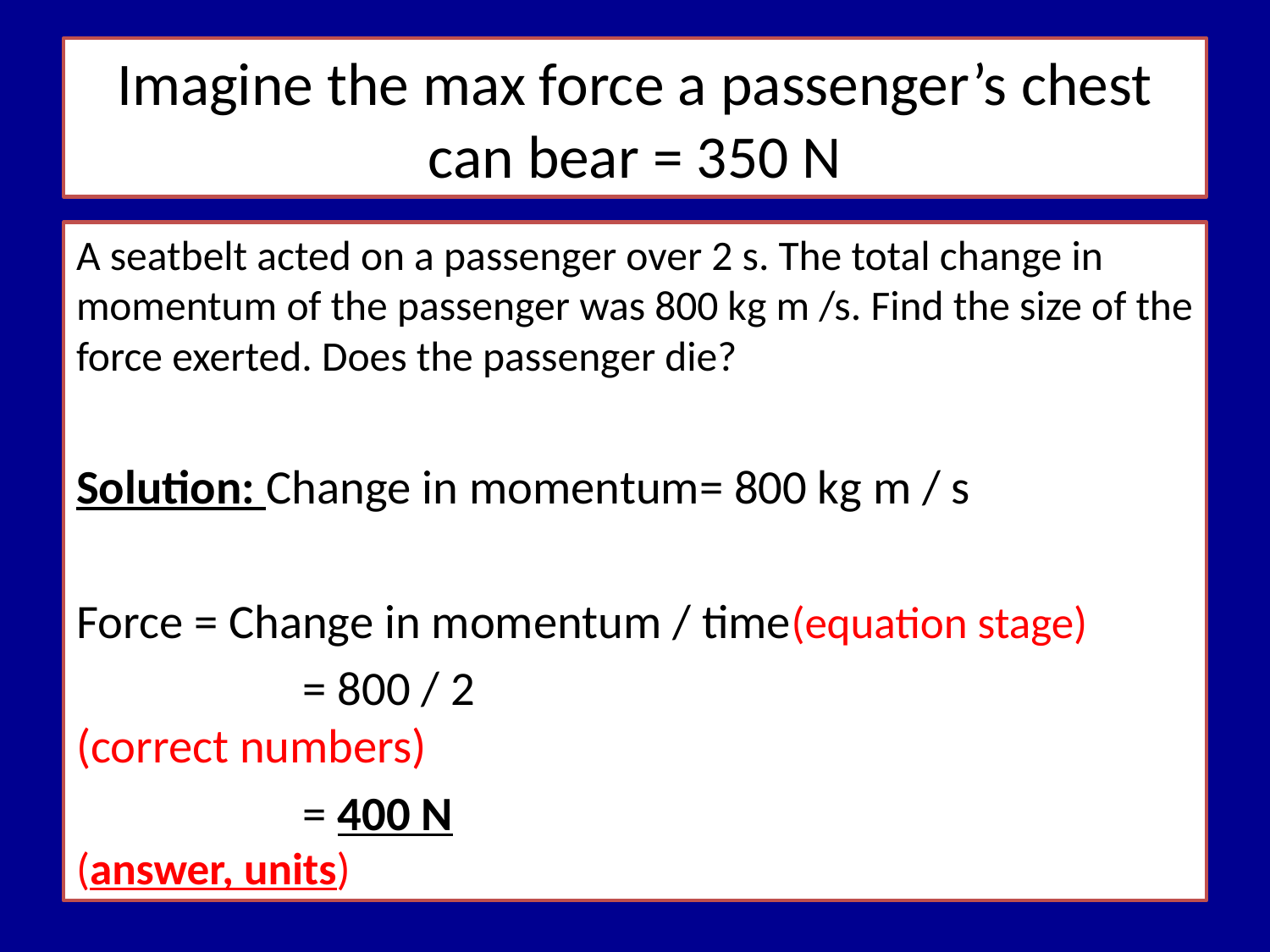

# Imagine the max force a passenger’s chest can bear = 350 N
A seatbelt acted on a passenger over 2 s. The total change in momentum of the passenger was 800 kg m /s. Find the size of the force exerted. Does the passenger die?

Solution: Change in momentum= 800 kg m / s

Force = Change in momentum / time(equation stage)
		 = 800 / 2						(correct numbers)
		 = 400 N							(answer, units)